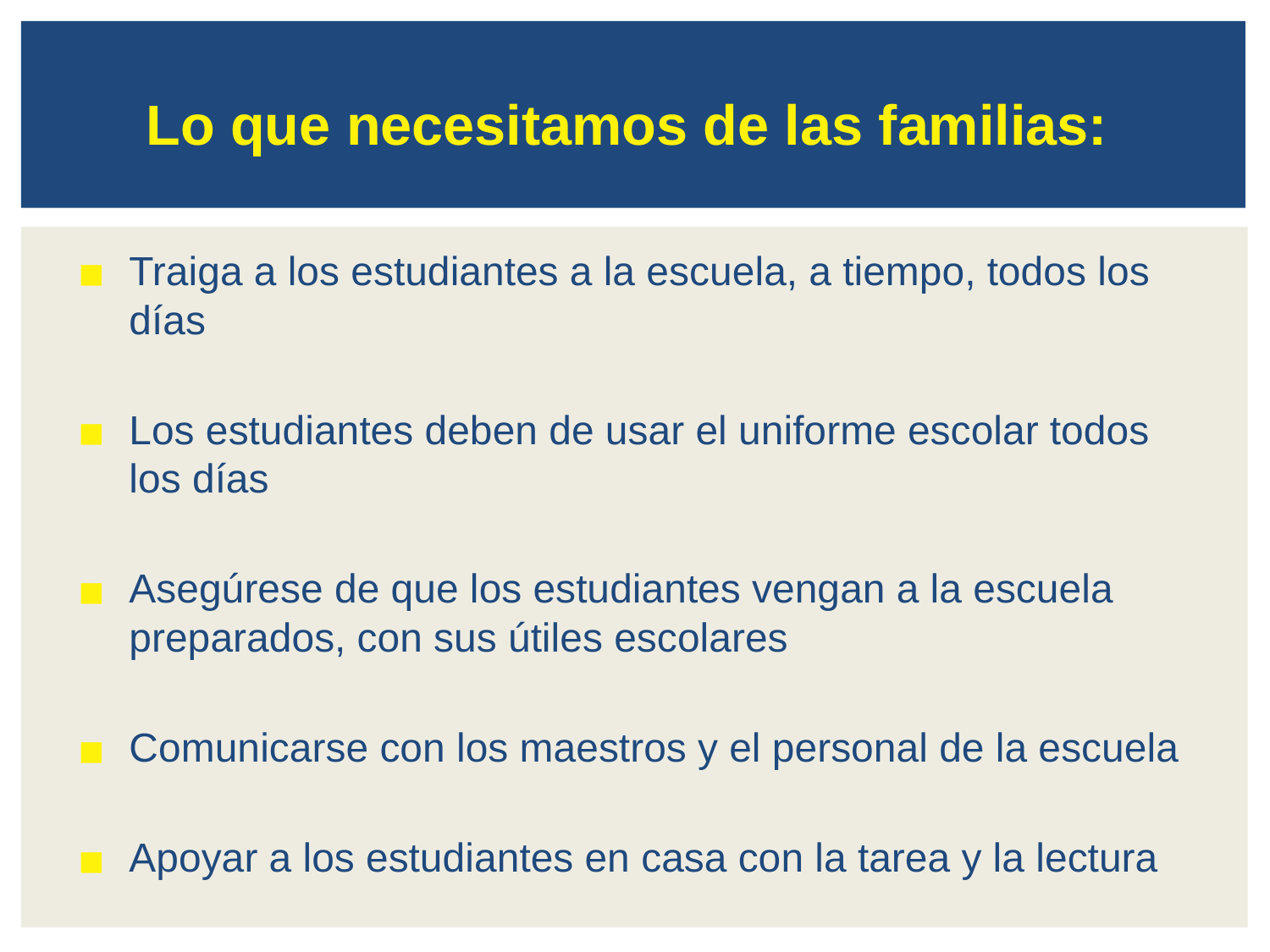

# Lo que necesitamos de las familias:
Traiga a los estudiantes a la escuela, a tiempo, todos los días

Los estudiantes deben de usar el uniforme escolar todos los días

Asegúrese de que los estudiantes vengan a la escuela preparados, con sus útiles escolares

Comunicarse con los maestros y el personal de la escuela

Apoyar a los estudiantes en casa con la tarea y la lectura